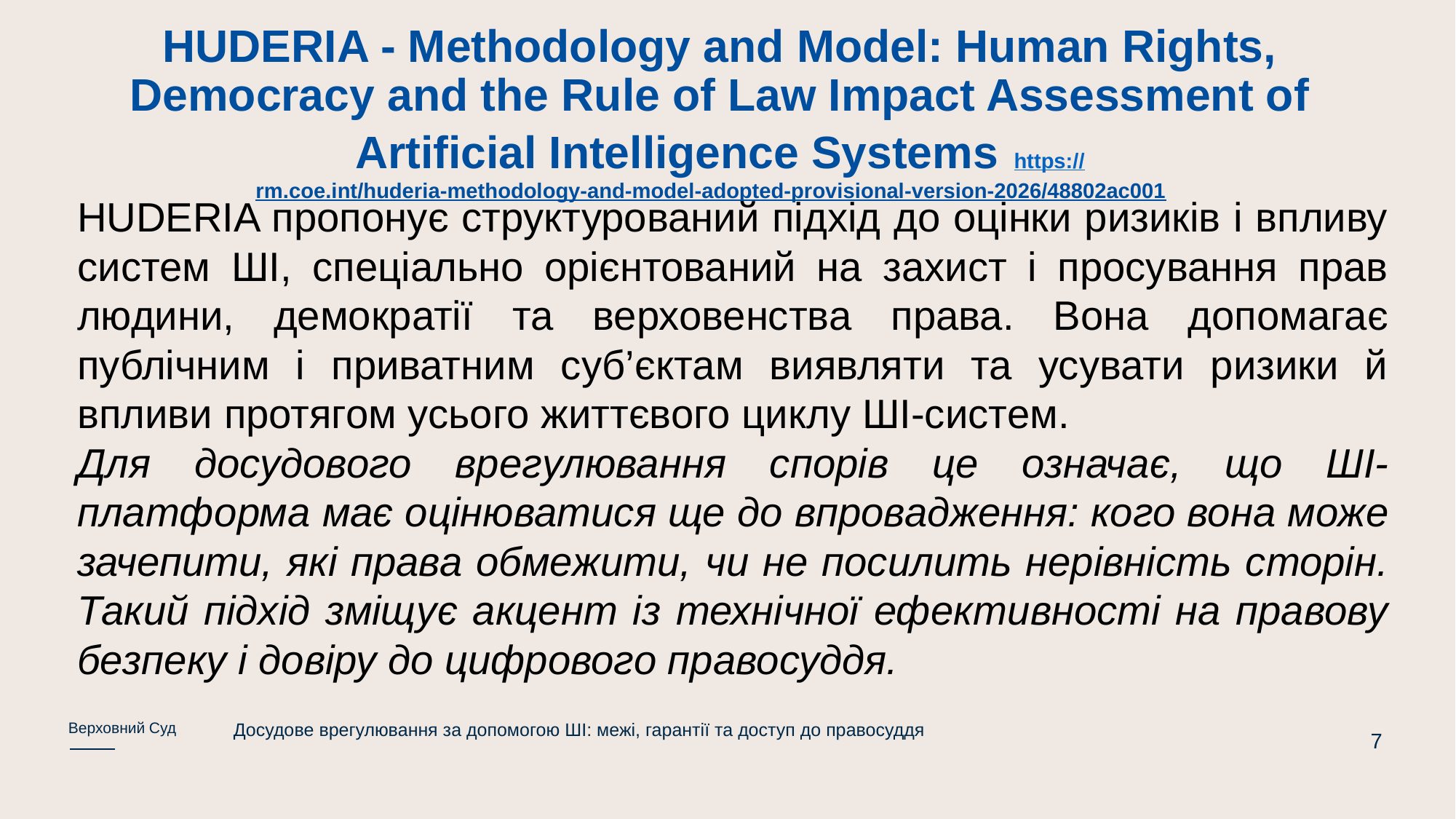

# HUDERIA - Methodology and Model: Human Rights, Democracy and the Rule of Law Impact Assessment of Artificial Intelligence Systems https://rm.coe.int/huderia-methodology-and-model-adopted-provisional-version-2026/48802ac001
HUDERIA пропонує структурований підхід до оцінки ризиків і впливу систем ШІ, спеціально орієнтований на захист і просування прав людини, демократії та верховенства права. Вона допомагає публічним і приватним суб’єктам виявляти та усувати ризики й впливи протягом усього життєвого циклу ШІ-систем.
Для досудового врегулювання спорів це означає, що ШІ-платформа має оцінюватися ще до впровадження: кого вона може зачепити, які права обмежити, чи не посилить нерівність сторін. Такий підхід зміщує акцент із технічної ефективності на правову безпеку і довіру до цифрового правосуддя.
Досудове врегулювання за допомогою ШІ: межі, гарантії та доступ до правосуддя
Верховний Суд
7